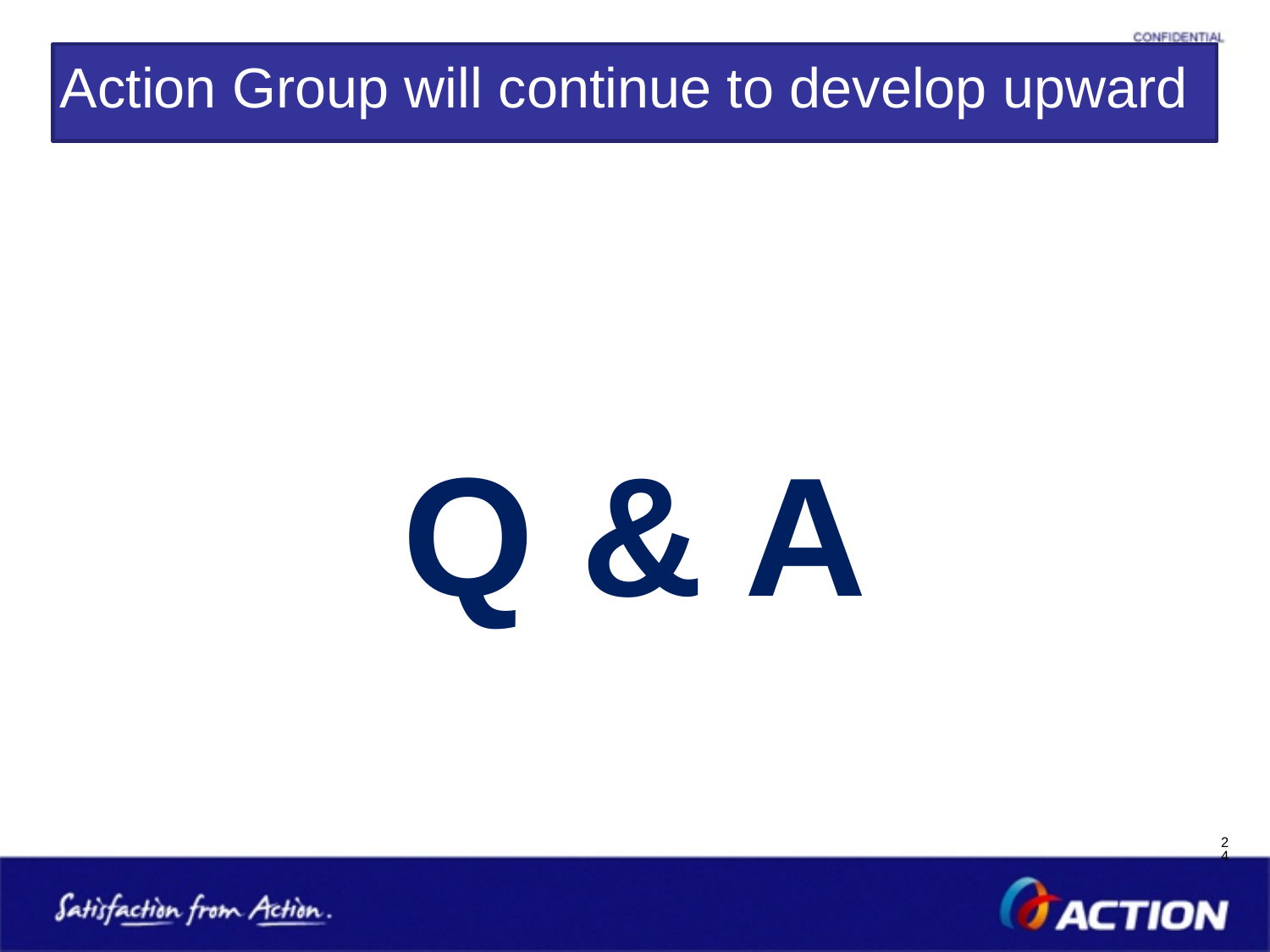

# Action Group will continue to develop upward
Q & A
24